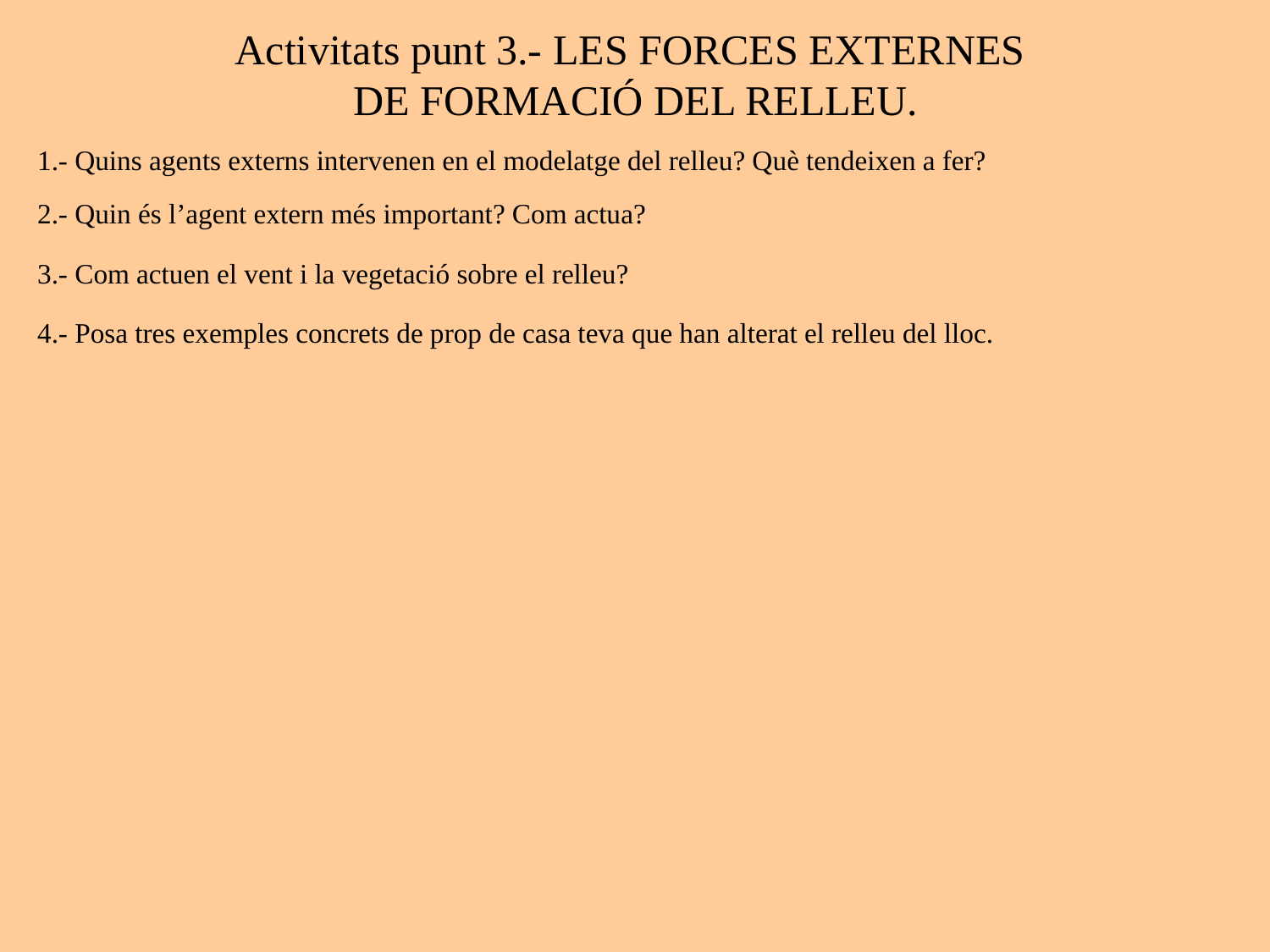

Activitats punt 3.- LES FORCES EXTERNES
DE FORMACIÓ DEL RELLEU.
1.- Quins agents externs intervenen en el modelatge del relleu? Què tendeixen a fer?
2.- Quin és l’agent extern més important? Com actua?
3.- Com actuen el vent i la vegetació sobre el relleu?
4.- Posa tres exemples concrets de prop de casa teva que han alterat el relleu del lloc.